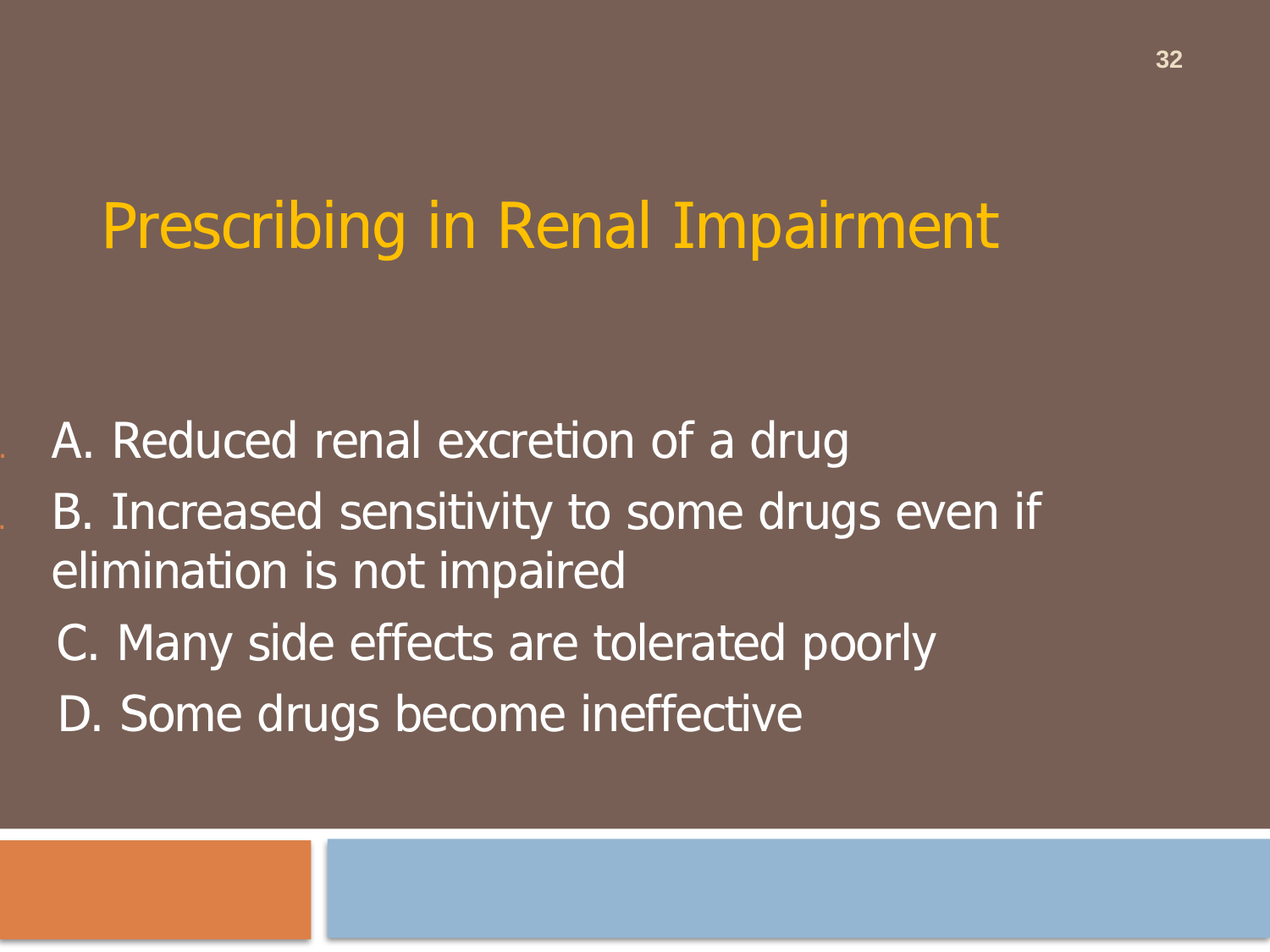

32
Prescribing in Renal Impairment

A. Reduced renal excretion of a drug
B. Increased sensitivity to some drugs even if elimination is not impaired
.    C. Many side effects are tolerated poorly
     D. Some drugs become ineffective